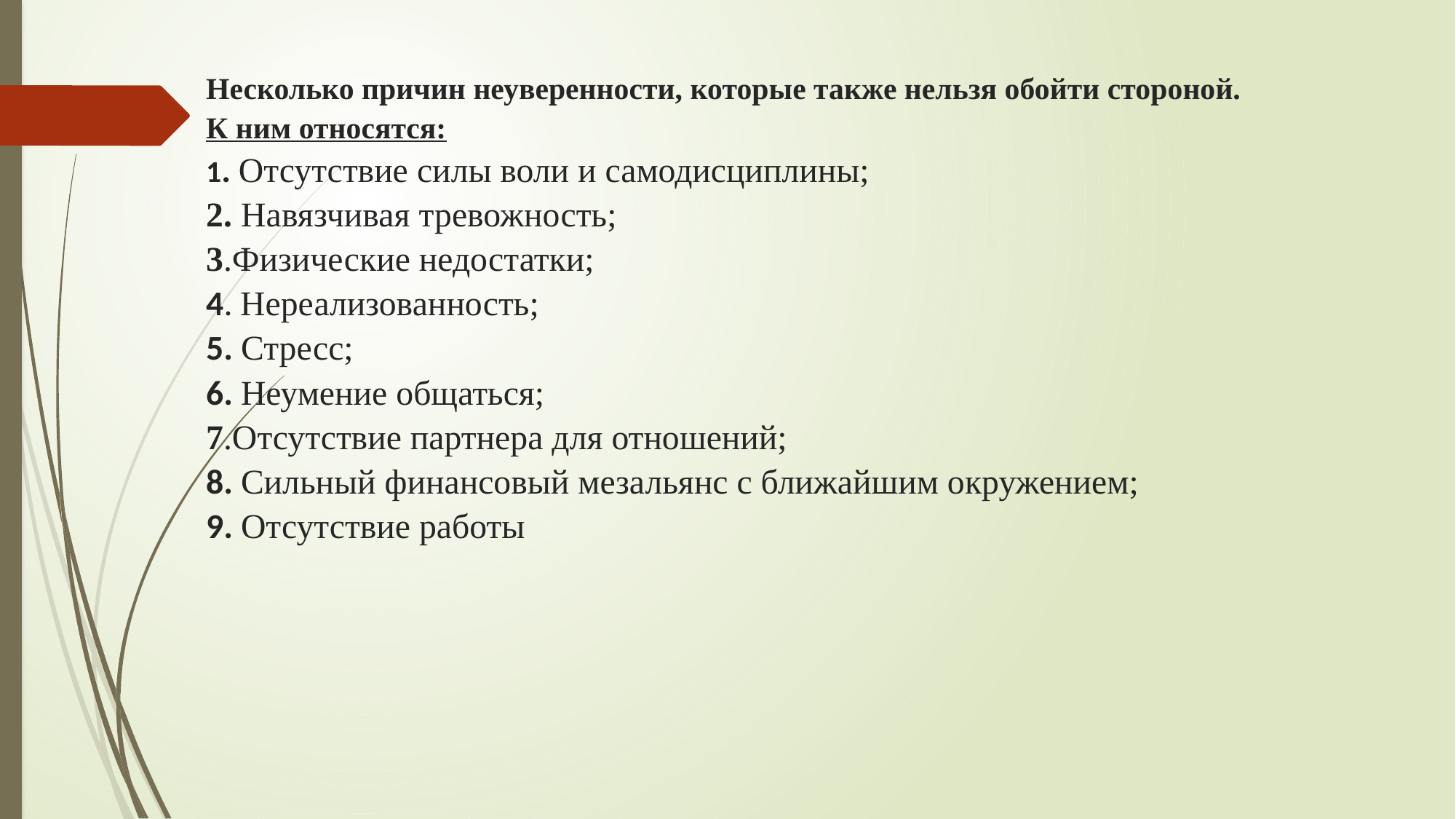

# Несколько причин неуверенности, которые также нельзя обойти стороной. К ним относятся: 1. Отсутствие силы воли и самодисциплины; 2. Навязчивая тревожность; 3.Физические недостатки; 4. Нереализованность; 5. Стресс; 6. Неумение общаться; 7.Отсутствие партнера для отношений; 8. Сильный финансовый мезальянс с ближайшим окружением; 9. Отсутствие работы